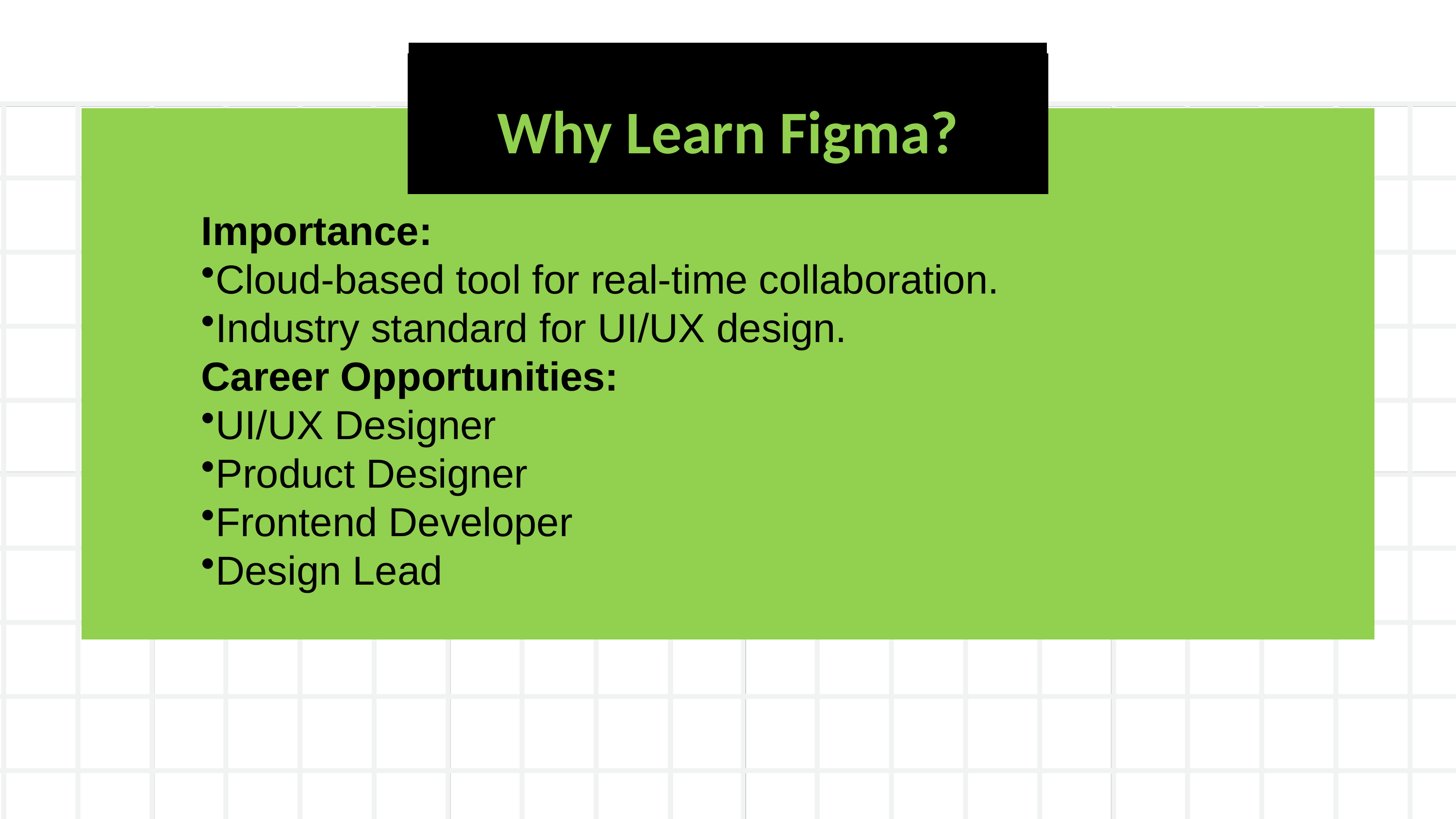

Why Learn Figma?

Importance:
Cloud-based tool for real-time collaboration.
Industry standard for UI/UX design.
Career Opportunities:
UI/UX Designer
Product Designer
Frontend Developer
Design Lead